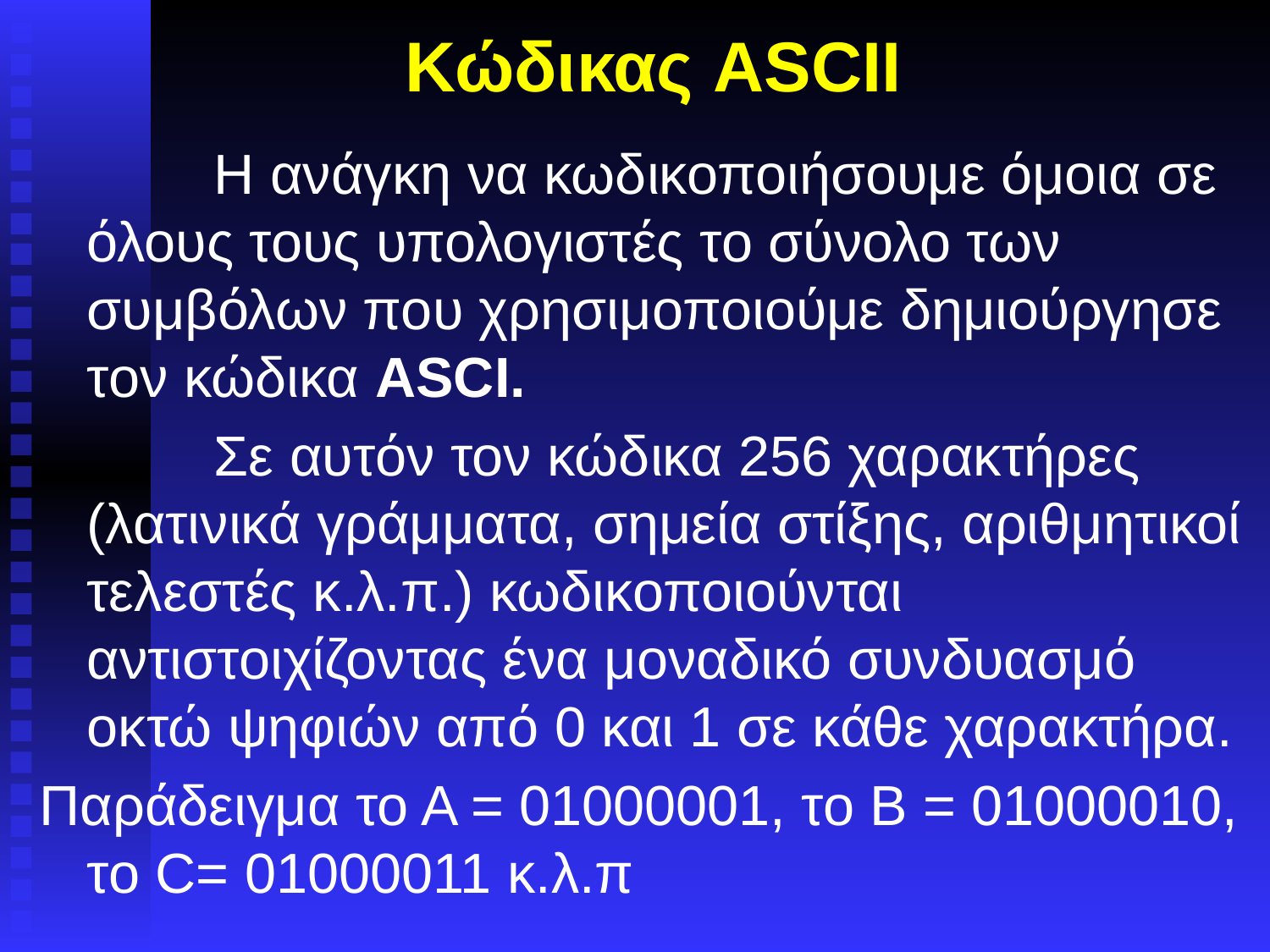

# Κώδικας ASCII
		Η ανάγκη να κωδικοποιήσουμε όμοια σε όλους τους υπολογιστές το σύνολο των συμβόλων που χρησιμοποιούμε δημιούργησε τον κώδικα ASCI.
		Σε αυτόν τον κώδικα 256 χαρακτήρες (λατινικά γράμματα, σημεία στίξης, αριθμητικοί τελεστές κ.λ.π.) κωδικοποιούνται αντιστοιχίζοντας ένα μοναδικό συνδυασμό οκτώ ψηφιών από 0 και 1 σε κάθε χαρακτήρα.
Παράδειγμα το Α = 01000001, το Β = 01000010, το C= 01000011 κ.λ.π